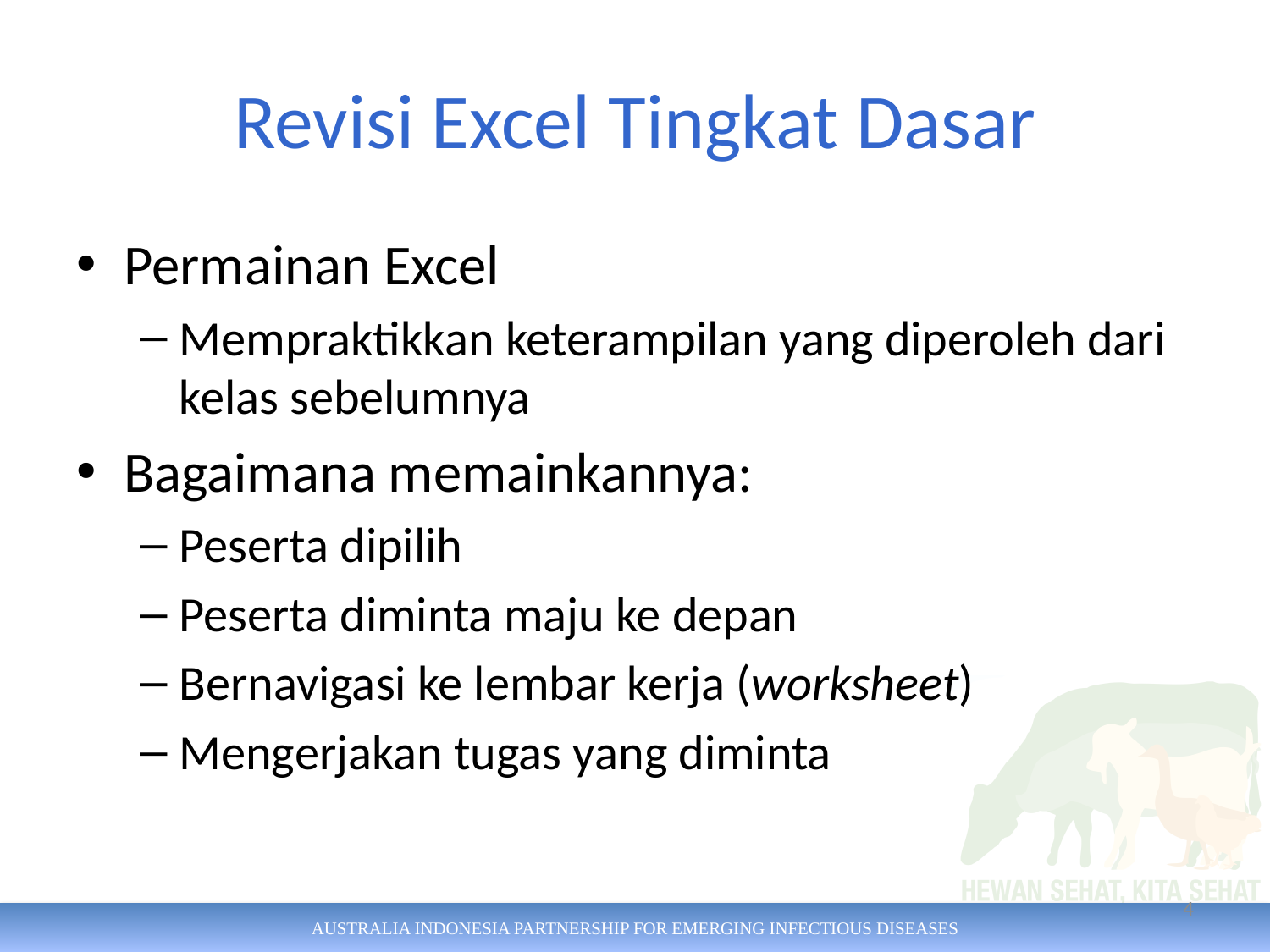

# Revisi Excel Tingkat Dasar
Permainan Excel
Mempraktikkan keterampilan yang diperoleh dari kelas sebelumnya
Bagaimana memainkannya:
Peserta dipilih
Peserta diminta maju ke depan
Bernavigasi ke lembar kerja (worksheet)
Mengerjakan tugas yang diminta

4